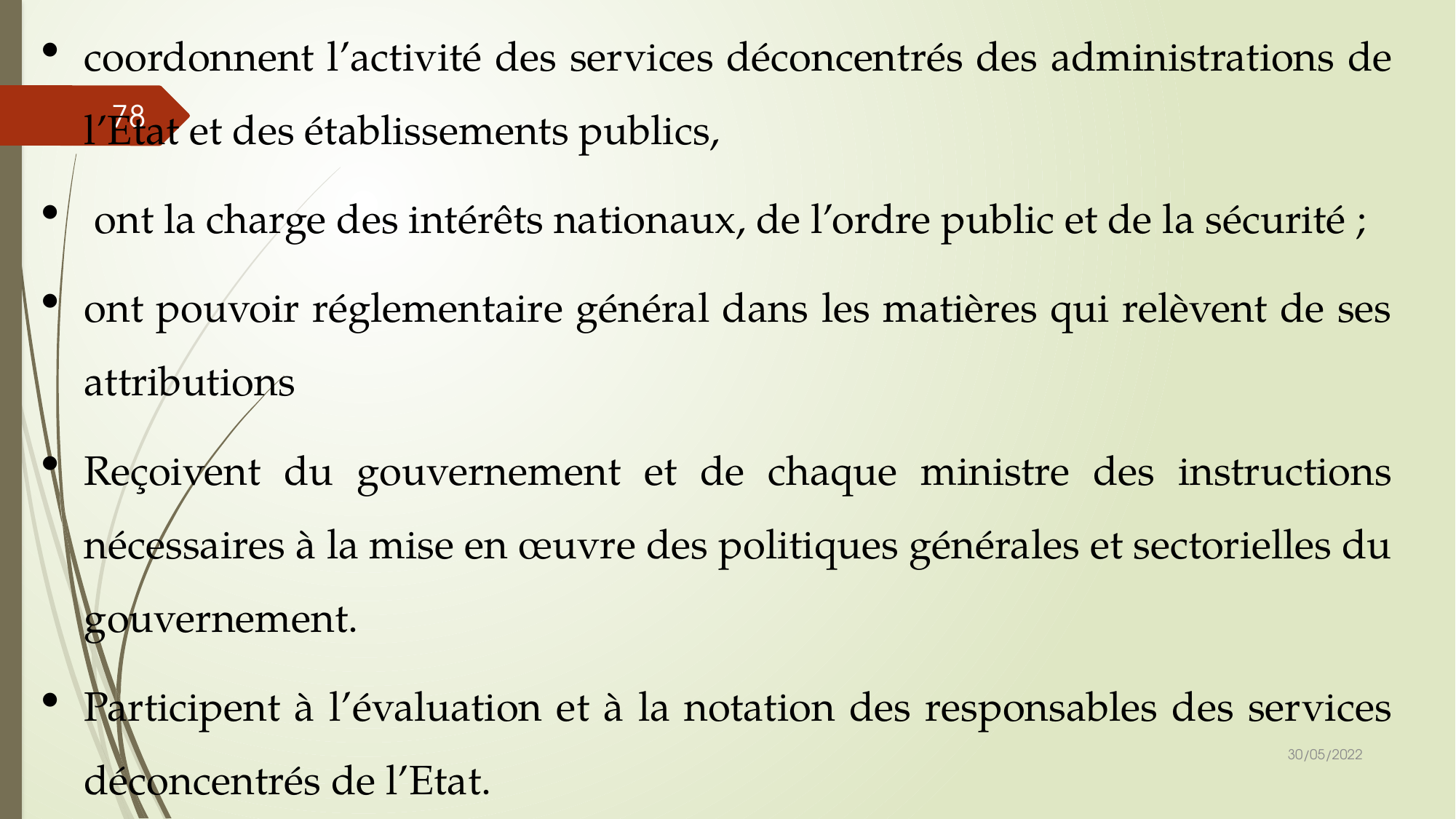

coordonnent l’activité des services déconcentrés des administrations de l’Etat et des établissements publics,
 ont la charge des intérêts nationaux, de l’ordre public et de la sécurité ;
ont pouvoir réglementaire général dans les matières qui relèvent de ses attributions
Reçoivent du gouvernement et de chaque ministre des instructions nécessaires à la mise en œuvre des politiques générales et sectorielles du gouvernement.
Participent à l’évaluation et à la notation des responsables des services déconcentrés de l’Etat.

78
30/05/2022